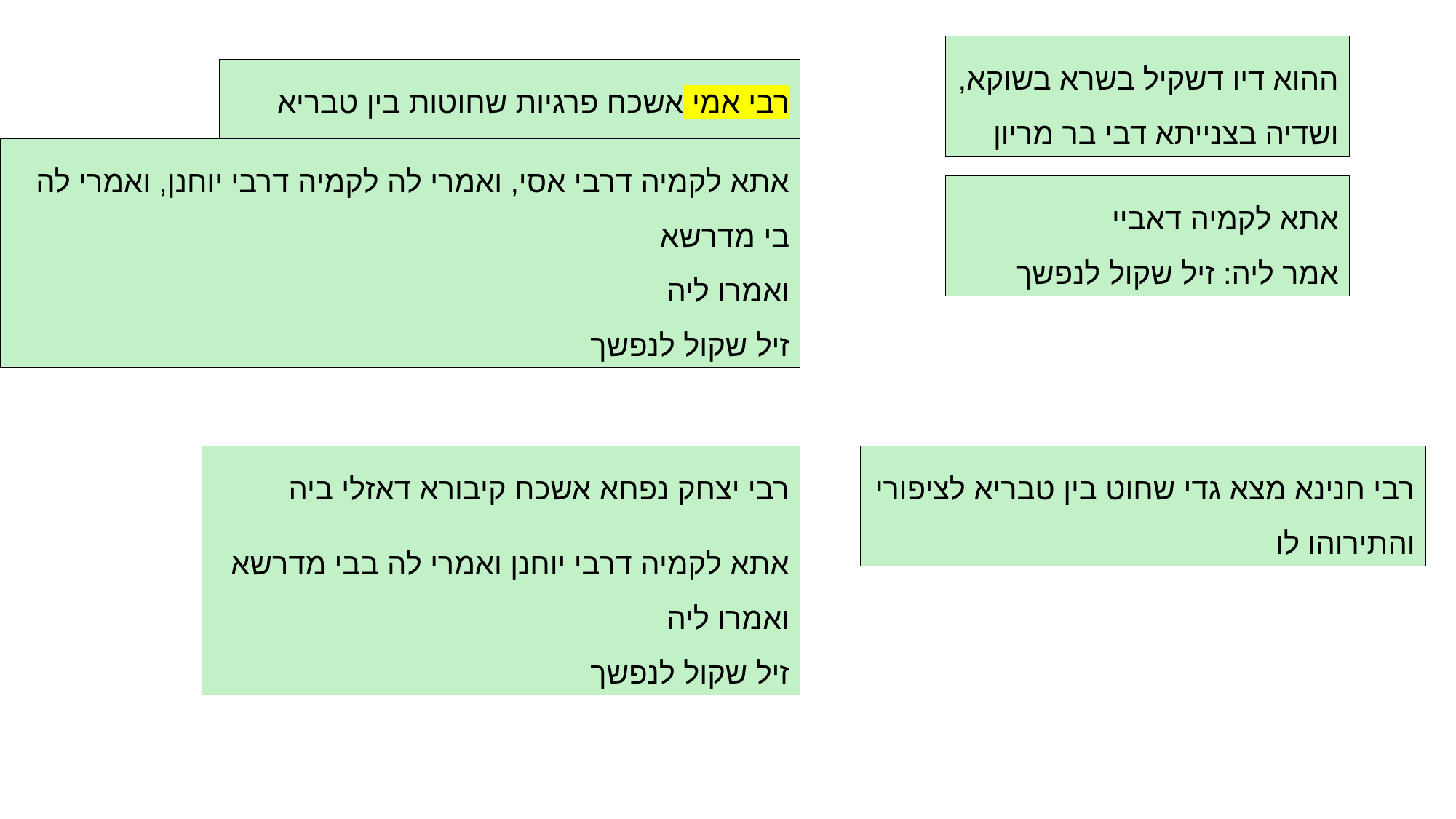

ההוא דיו דשקיל בשרא בשוקא,
ושדיה בצנייתא דבי בר מריון
רבי אמי אשכח פרגיות שחוטות בין טבריא לציפורי
אתא לקמיה דרבי אסי, ואמרי לה לקמיה דרבי יוחנן, ואמרי לה בי מדרשא
ואמרו ליה
זיל שקול לנפשך
אתא לקמיה דאביי
אמר ליה: זיל שקול לנפשך
רבי יצחק נפחא אשכח קיבורא דאזלי ביה אזלויי
רבי חנינא מצא גדי שחוט בין טבריא לציפורי
והתירוהו לו
אתא לקמיה דרבי יוחנן ואמרי לה בבי מדרשא
ואמרו ליה
זיל שקול לנפשך